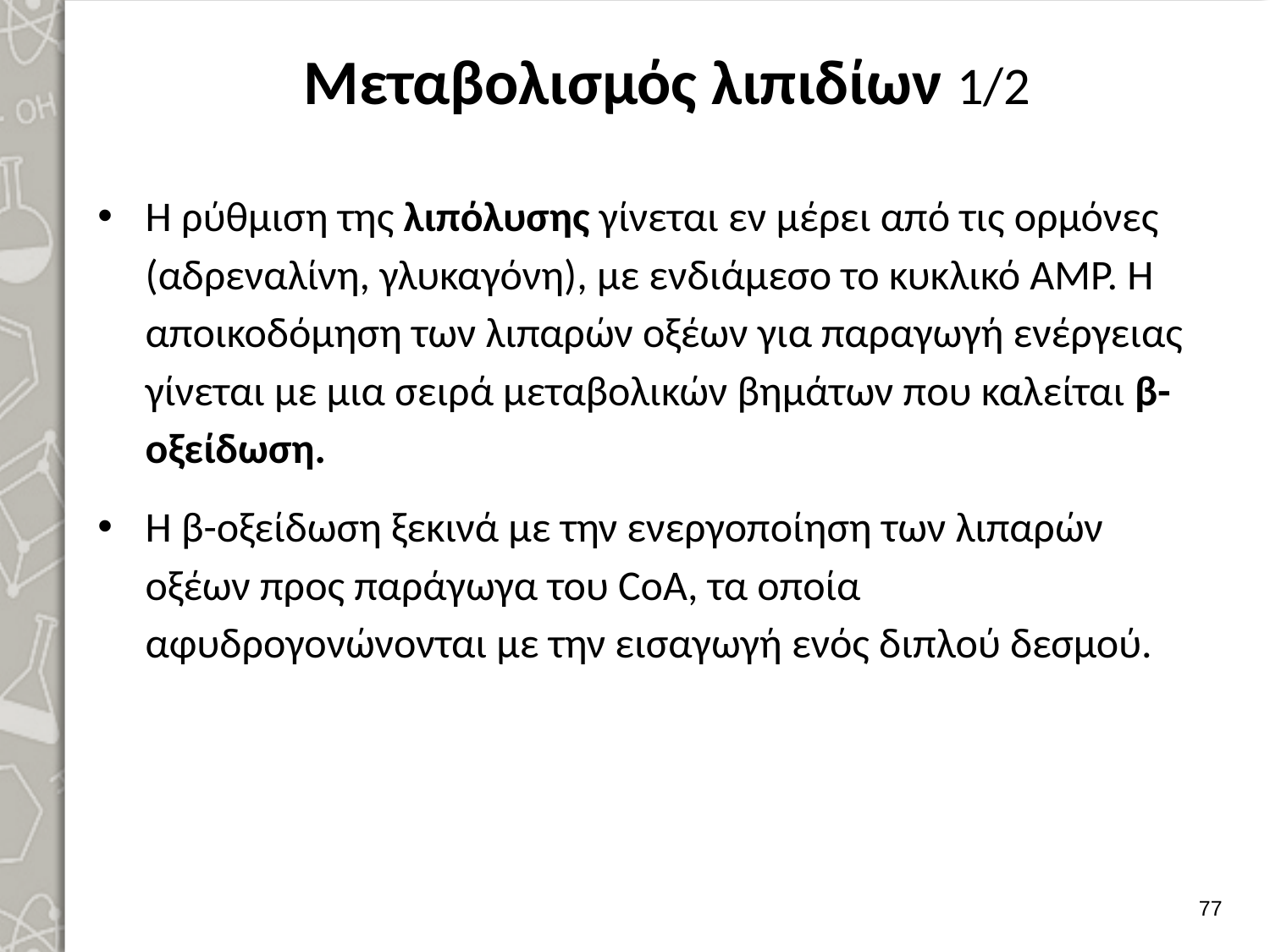

# Μεταβολισμός λιπιδίων 1/2
Η ρύθμιση της λιπόλυσης γίνεται εν μέρει από τις ορμόνες (αδρεναλίνη, γλυκαγόνη), με ενδιάμεσο το κυκλικό AMP. Η αποικοδόμηση των λιπαρών οξέων για παραγωγή ενέργειας γίνεται με μια σειρά μεταβολικών βημάτων που καλείται β-οξείδωση.
Η β-οξείδωση ξεκινά με την ενεργοποίηση των λιπαρών οξέων προς παράγωγα του CoA, τα οποία αφυδρογονώνονται με την εισαγωγή ενός διπλού δεσμού.
77